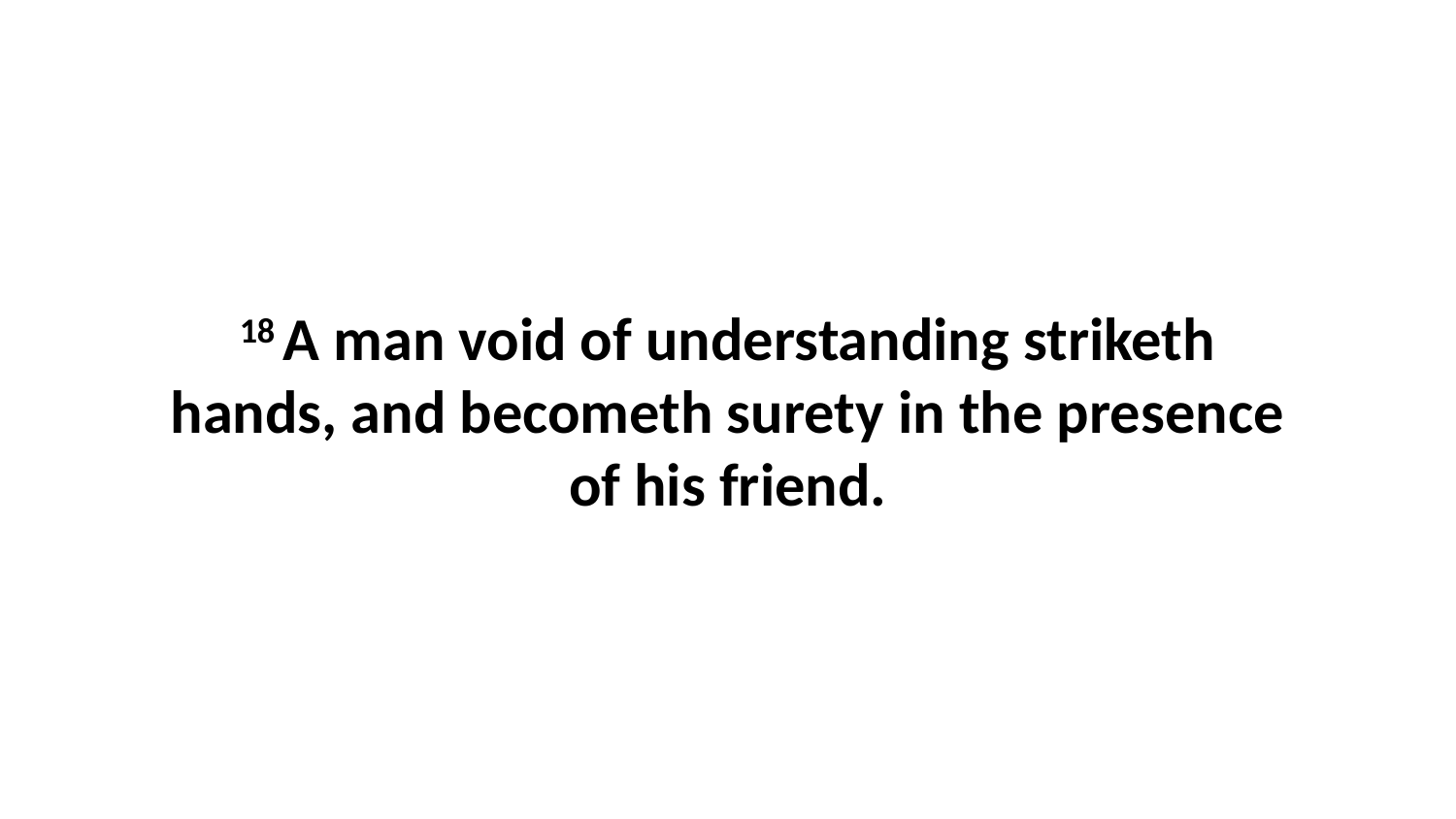

18 A man void of understanding striketh hands, and becometh surety in the presence of his friend.